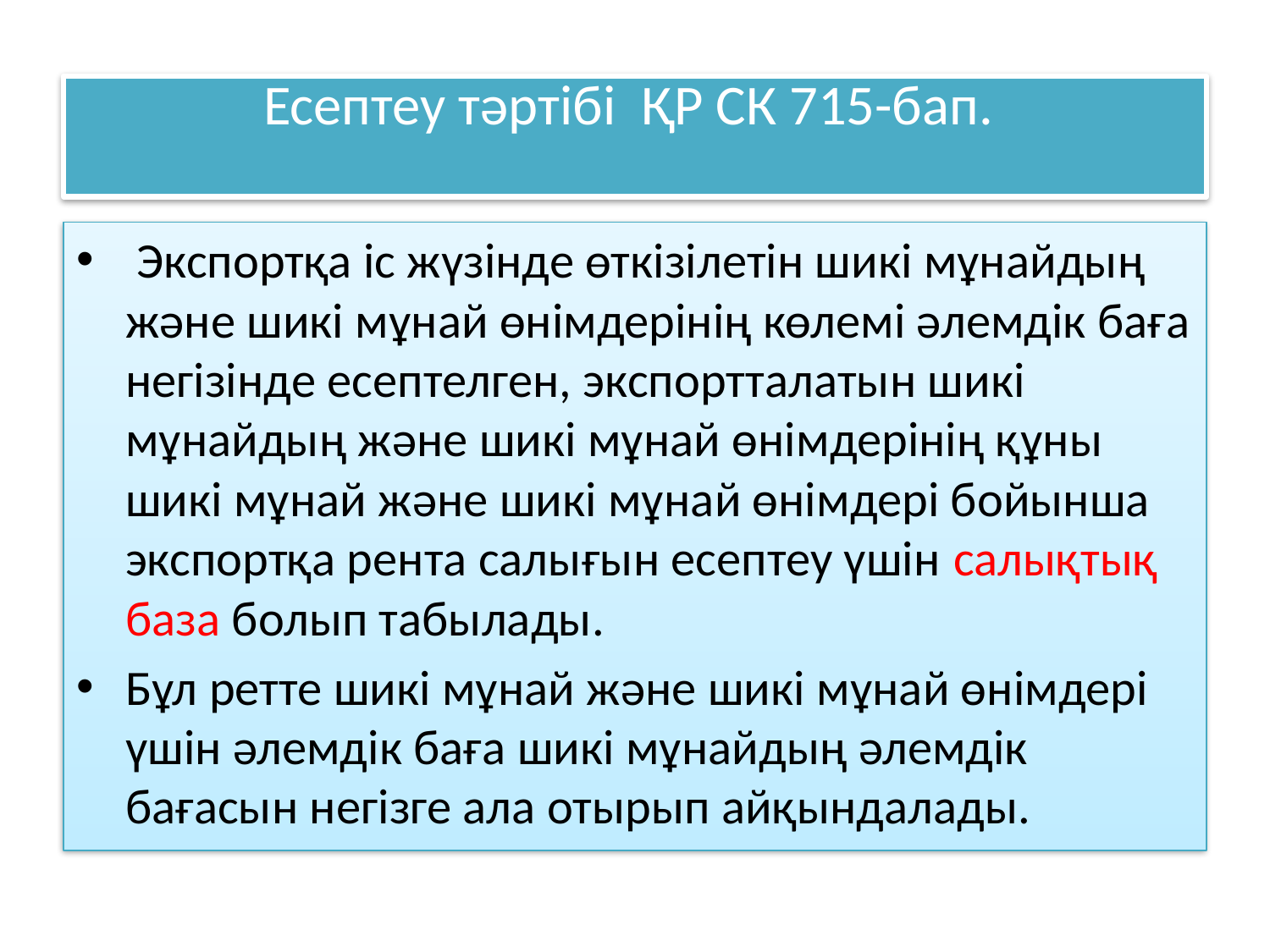

# Есептеу тәртібі  ҚР СК 715-бап.
 Экспортқа іс жүзінде өткізілетін шикі мұнайдың және шикі мұнай өнімдерінің көлемі әлемдік баға негізінде есептелген, экспортталатын шикі мұнайдың және шикі мұнай өнімдерінің құны шикі мұнай және шикі мұнай өнімдері бойынша экспортқа рента салығын есептеу үшін салықтық база болып табылады.
Бұл ретте шикі мұнай және шикі мұнай өнімдері үшін әлемдік баға шикі мұнайдың әлемдік бағасын негізге ала отырып айқындалады.